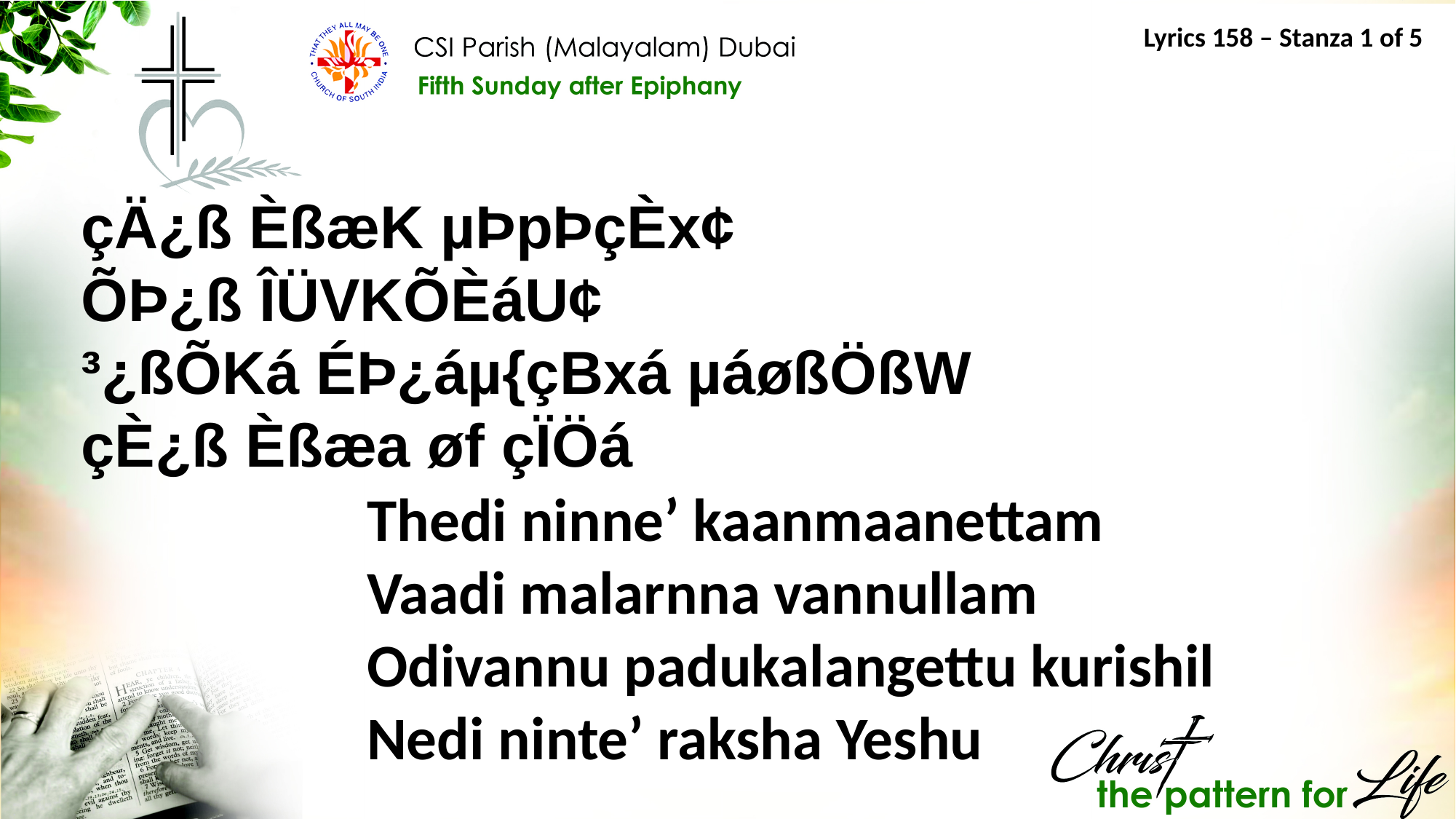

Lyrics 158 – Stanza 1 of 5
çÄ¿ß ÈßæK µÞpÞçÈx¢
ÕÞ¿ß ÎÜVKÕÈáU¢
³¿ßÕKá ÉÞ¿áµ{çBxá µáøßÖßW
çÈ¿ß Èßæa øf çÏÖá
Thedi ninne’ kaanmaanettam
Vaadi malarnna vannullam
Odivannu padukalangettu kurishil
Nedi ninte’ raksha Yeshu